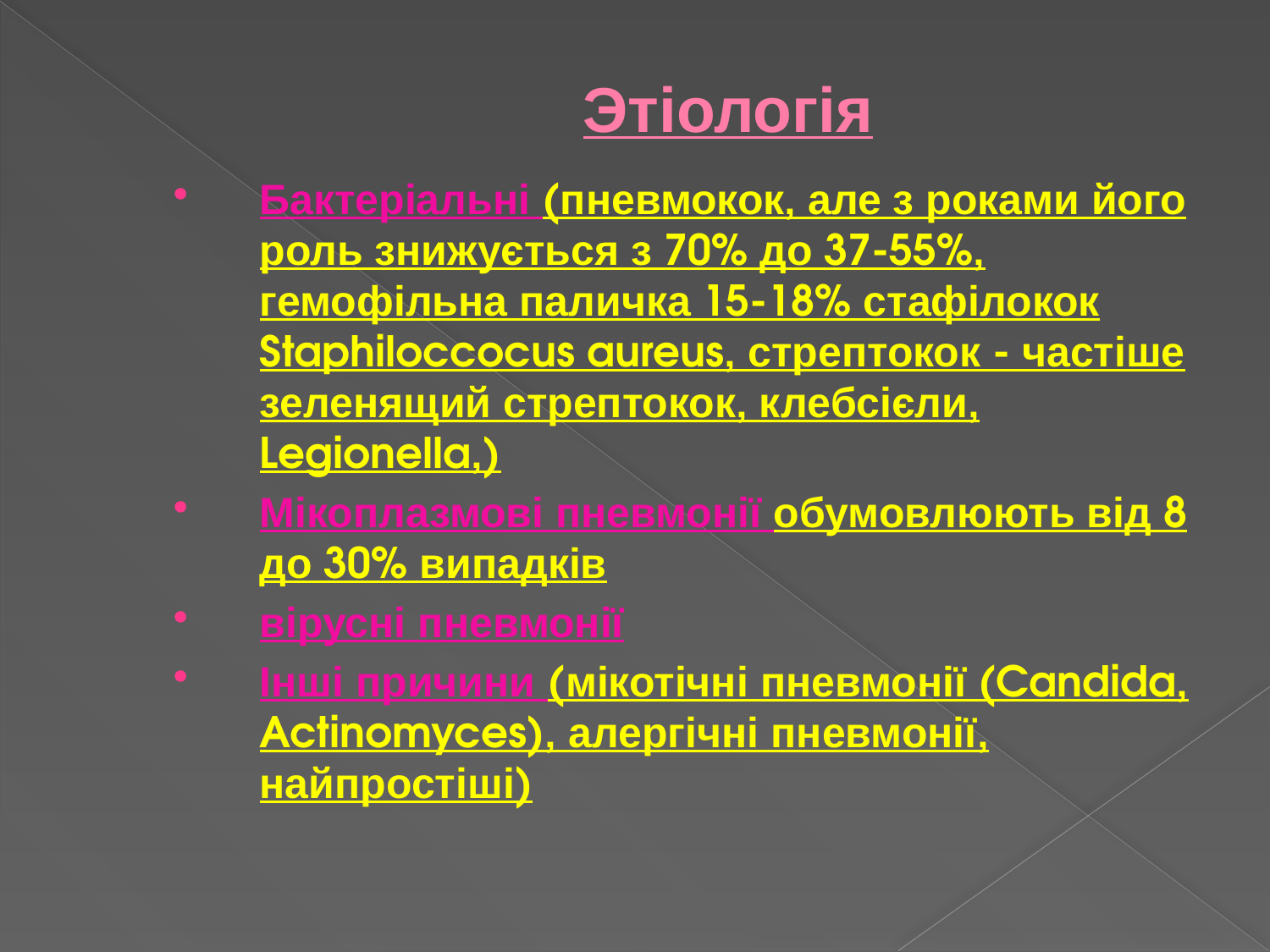

# Этіологія
Бактеріальні (пневмокок, але з роками його роль знижується з 70% до 37-55%, гемофільна паличка 15-18% стафілокок Staphiloccocus aureus, стрептокок - частіше зеленящий стрептокок, клебсієли, Legionella,)
Мікоплазмові пневмонії обумовлюють від 8 до 30% випадків
вірусні пневмонії
Інші причини (мікотічні пневмонії (Candida, Actinomyces), алергічні пневмонії, найпростіші)